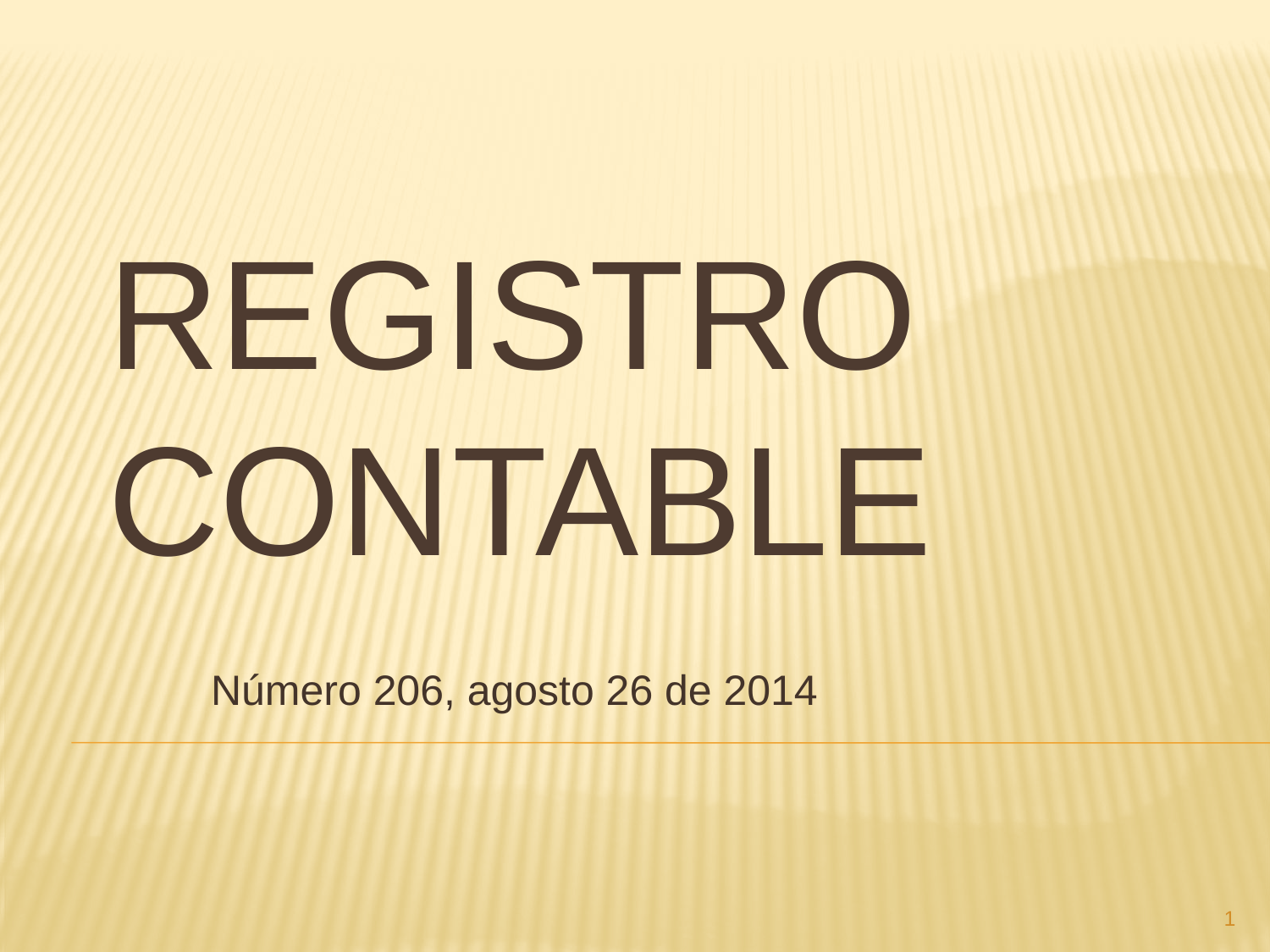

# Registro contable
Número 206, agosto 26 de 2014
1